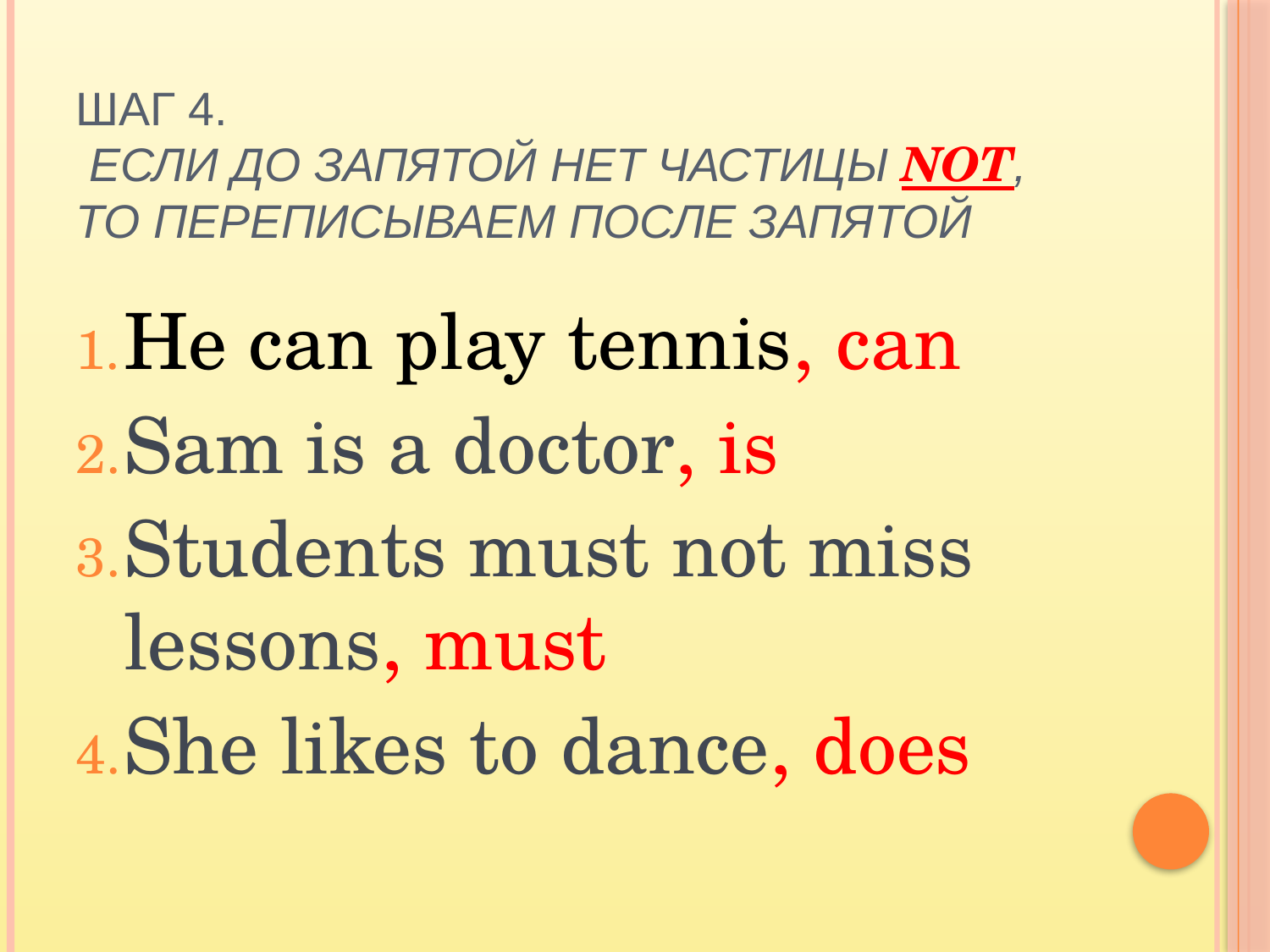

# Шаг 4. Если до запятой нет частицы not, то переписываем после запятой
He can play tennis, can
Sam is a doctor, is
Students must not miss lessons, must
She likes to dance, does